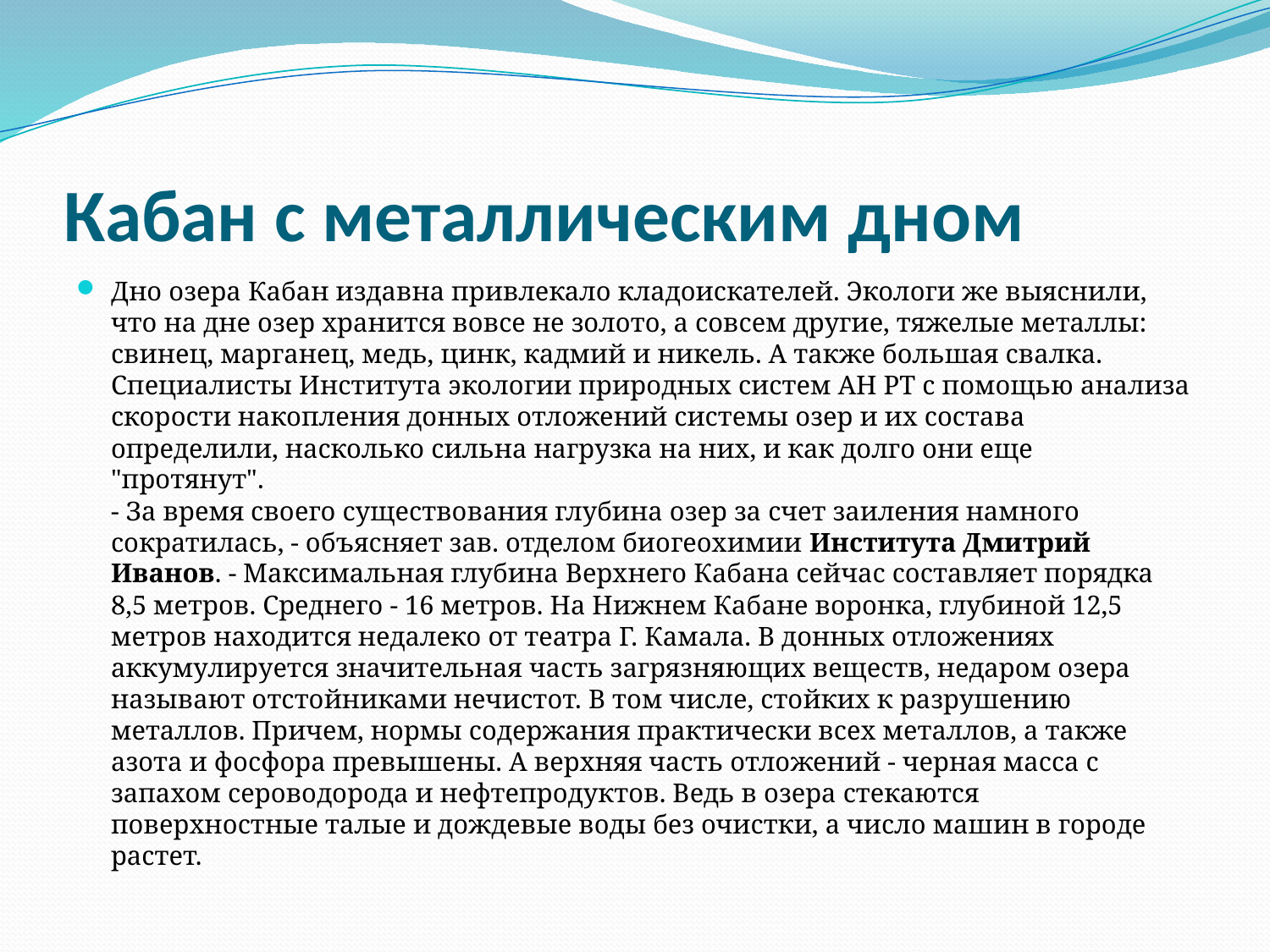

# Кабан с металлическим дном
Дно озера Кабан издавна привлекало кладоискателей. Экологи же выяснили, что на дне озер хранится вовсе не золото, а совсем другие, тяжелые металлы: свинец, марганец, медь, цинк, кадмий и никель. А также большая свалка.
Специалисты Института экологии природных систем АН РТ с помощью анализа скорости накопления донных отложений системы озер и их состава определили, насколько сильна нагрузка на них, и как долго они еще "протянут".
- За время своего существования глубина озер за счет заиления намного сократилась, - объясняет зав. отделом биогеохимии Института Дмитрий Иванов. - Максимальная глубина Верхнего Кабана сейчас составляет порядка 8,5 метров. Среднего - 16 метров. На Нижнем Кабане воронка, глубиной 12,5 метров находится недалеко от театра Г. Камала. В донных отложениях аккумулируется значительная часть загрязняющих веществ, недаром озера называют отстойниками нечистот. В том числе, стойких к разрушению металлов. Причем, нормы содержания практически всех металлов, а также азота и фосфора превышены. А верхняя часть отложений - черная масса с запахом сероводорода и нефтепродуктов. Ведь в озера стекаются поверхностные талые и дождевые воды без очистки, а число машин в городе растет.